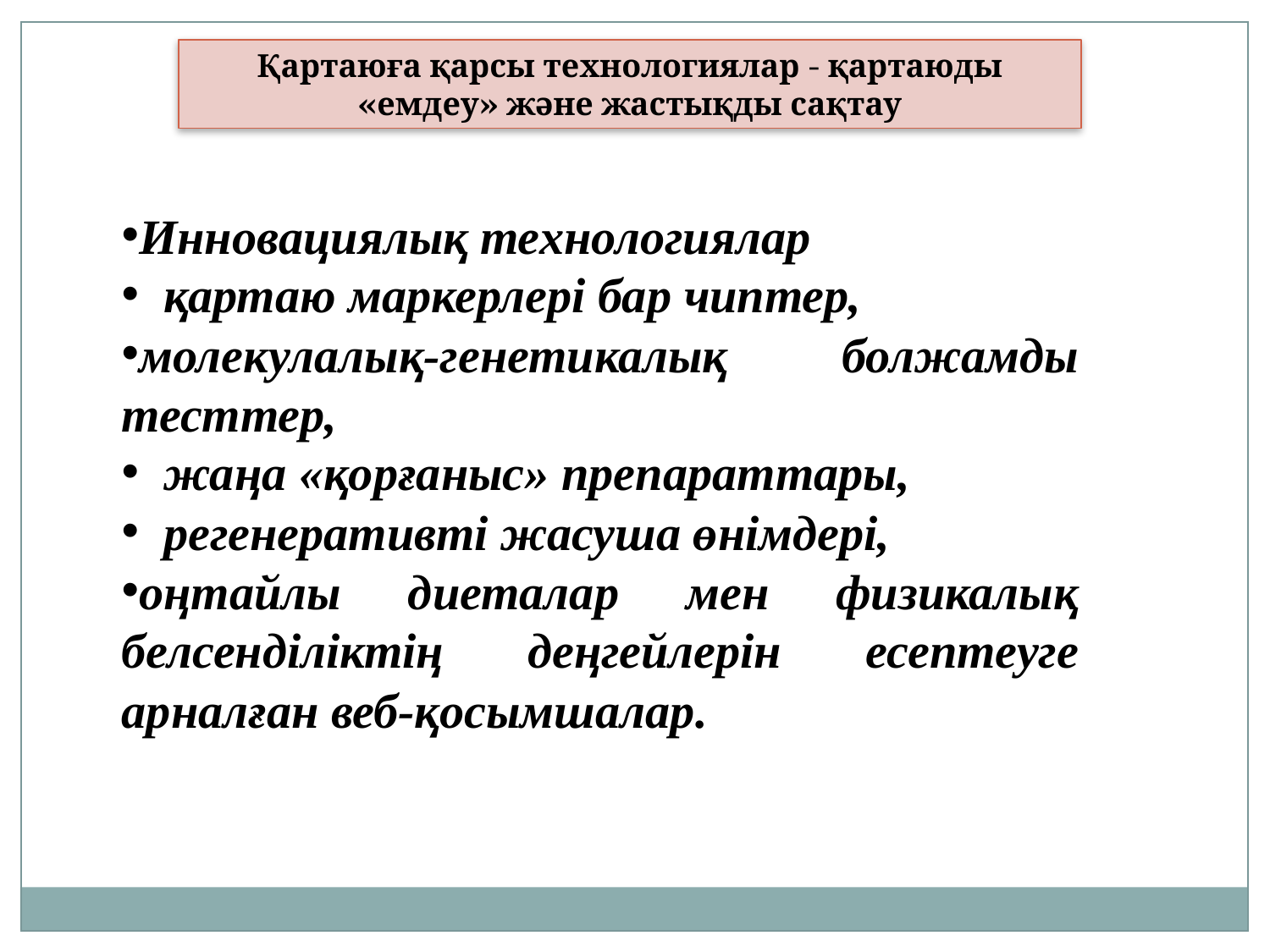

Қартаюға қарсы технологиялар - қартаюды «емдеу» және жастықды сақтау
Инновациялық технологиялар
  қартаю маркерлері бар чиптер,
молекулалық-генетикалық болжамды тесттер,
  жаңа «қорғаныс» препараттары,
  регенеративті жасуша өнімдері,
оңтайлы диеталар мен физикалық белсенділіктің деңгейлерін есептеуге арналған веб-қосымшалар.